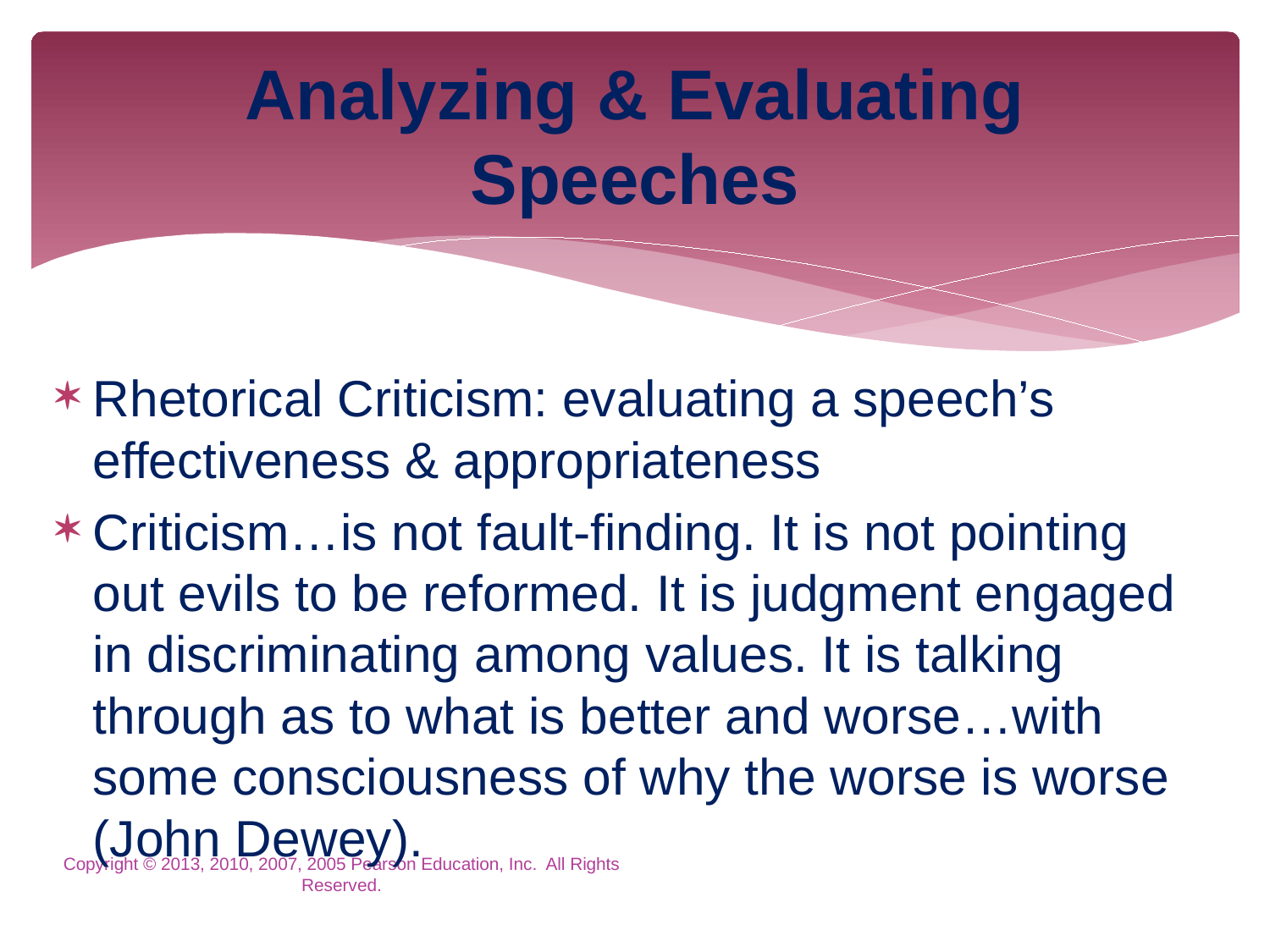

# Analyzing & Evaluating Speeches
Rhetorical Criticism: evaluating a speech’s effectiveness & appropriateness
Criticism…is not fault-finding. It is not pointing out evils to be reformed. It is judgment engaged in discriminating among values. It is talking through as to what is better and worse…with some consciousness of why the worse is worse (John Dewey).
Copyright © 2013, 2010, 2007, 2005 Pearson Education, Inc.  All Rights Reserved.